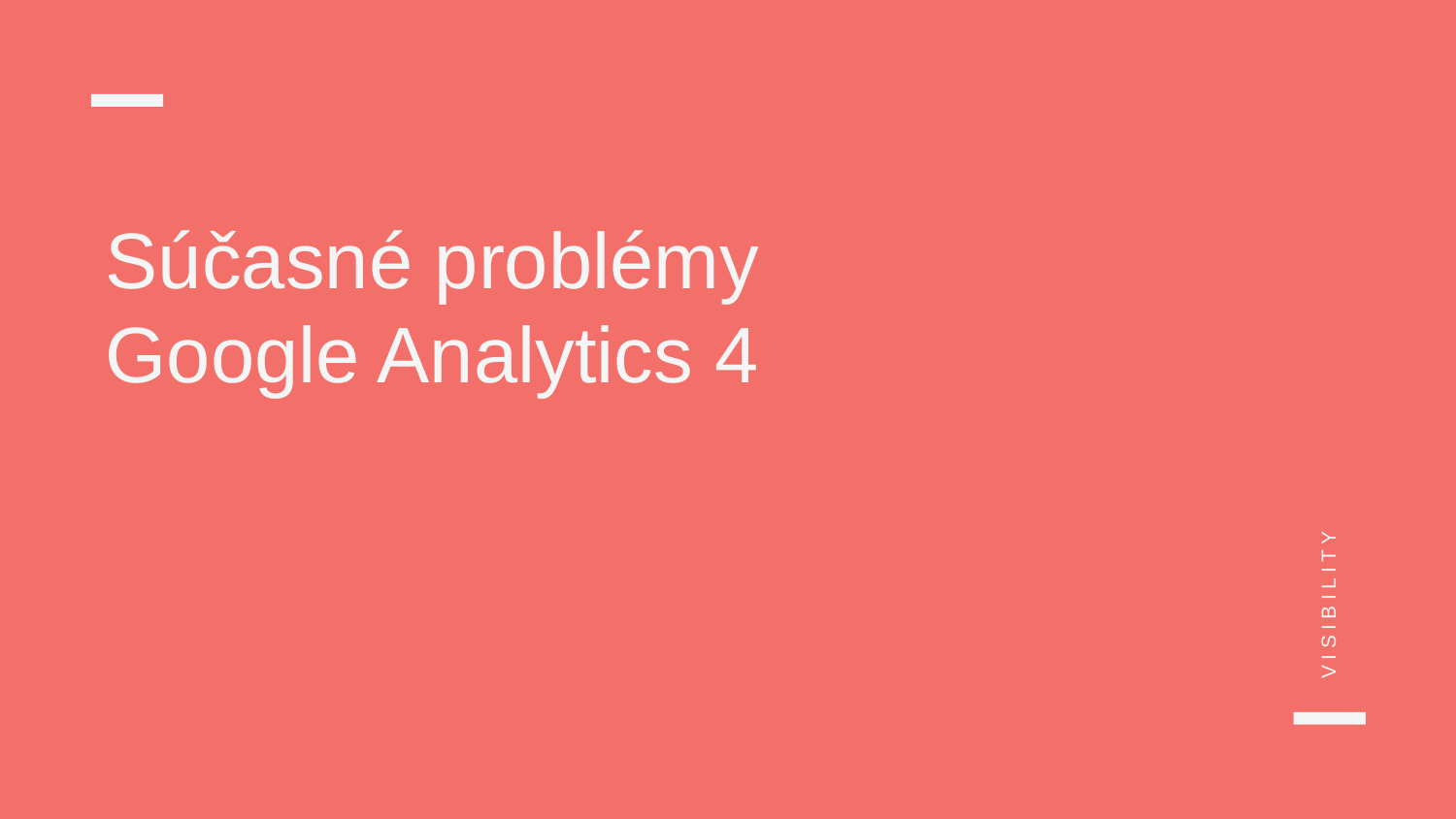

Súčasné problémy
Google Analytics 4
V I S I B I L I T Y